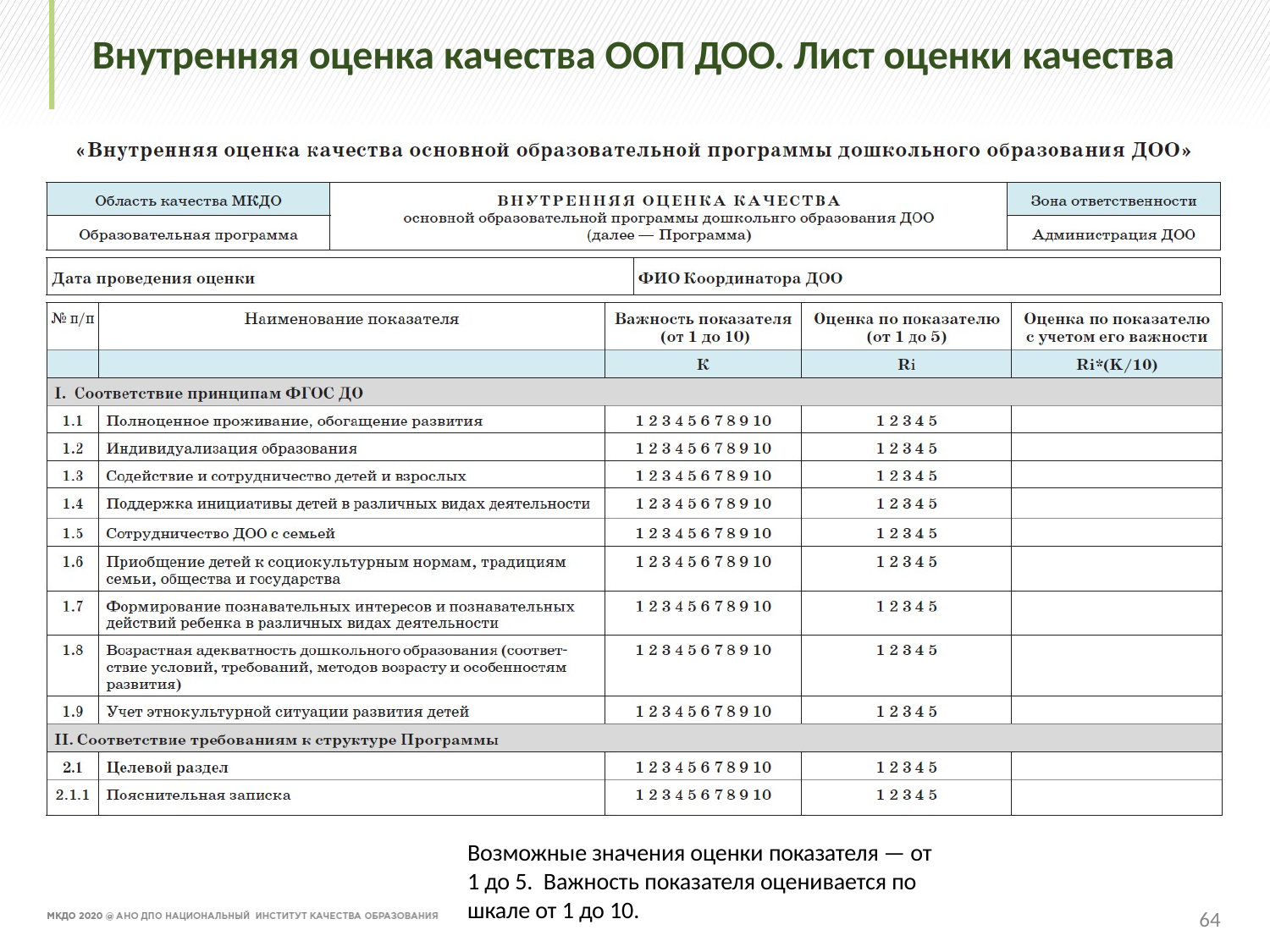

# Внутренняя оценка качества ООП ДОО. Лист оценки качества

Возможные значения оценки показателя — от 1 до 5.  Важность показателя оценивается по шкале от 1 до 10.
64